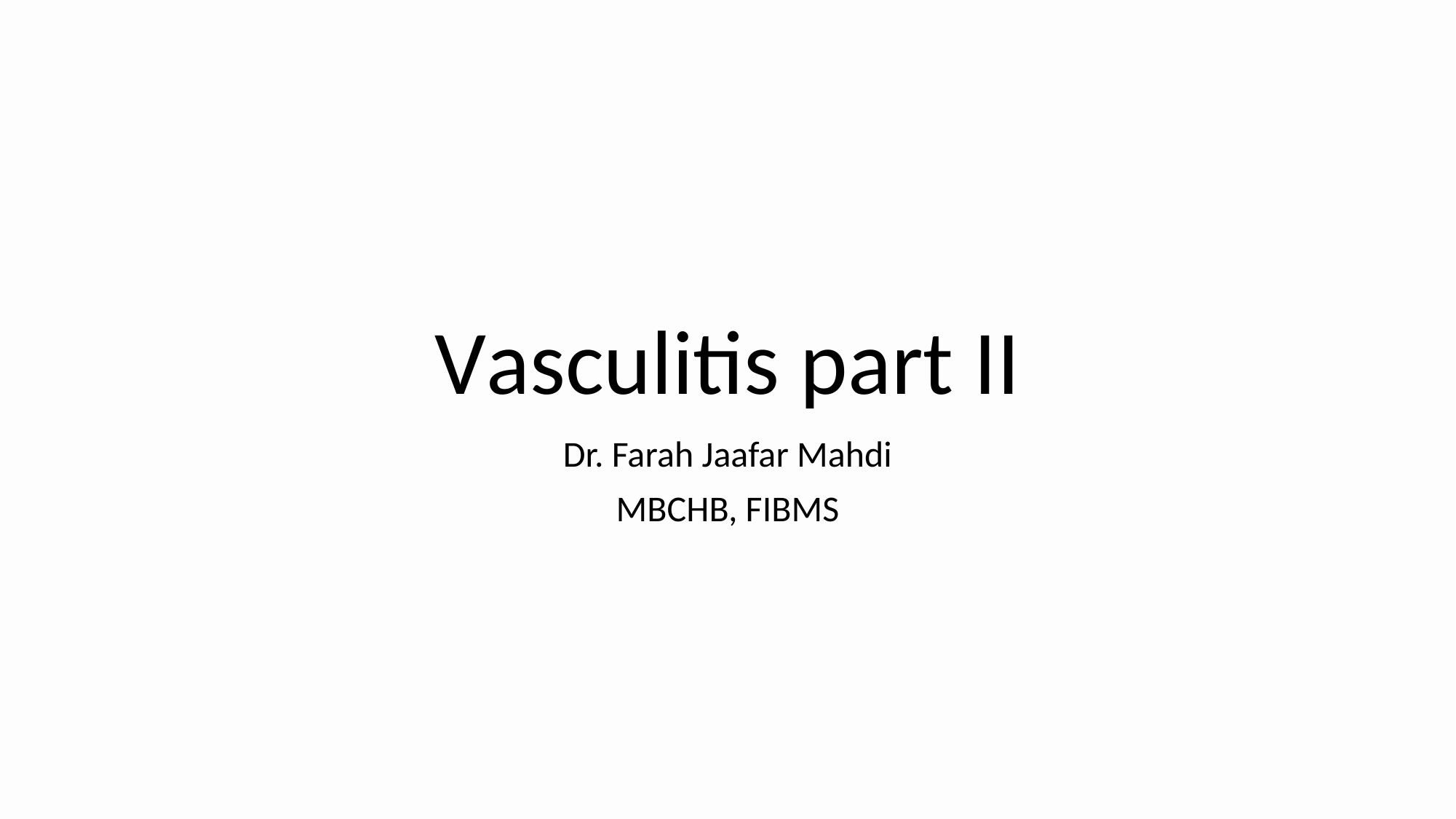

# Vasculitis part II
Dr. Farah Jaafar Mahdi
MBCHB, FIBMS